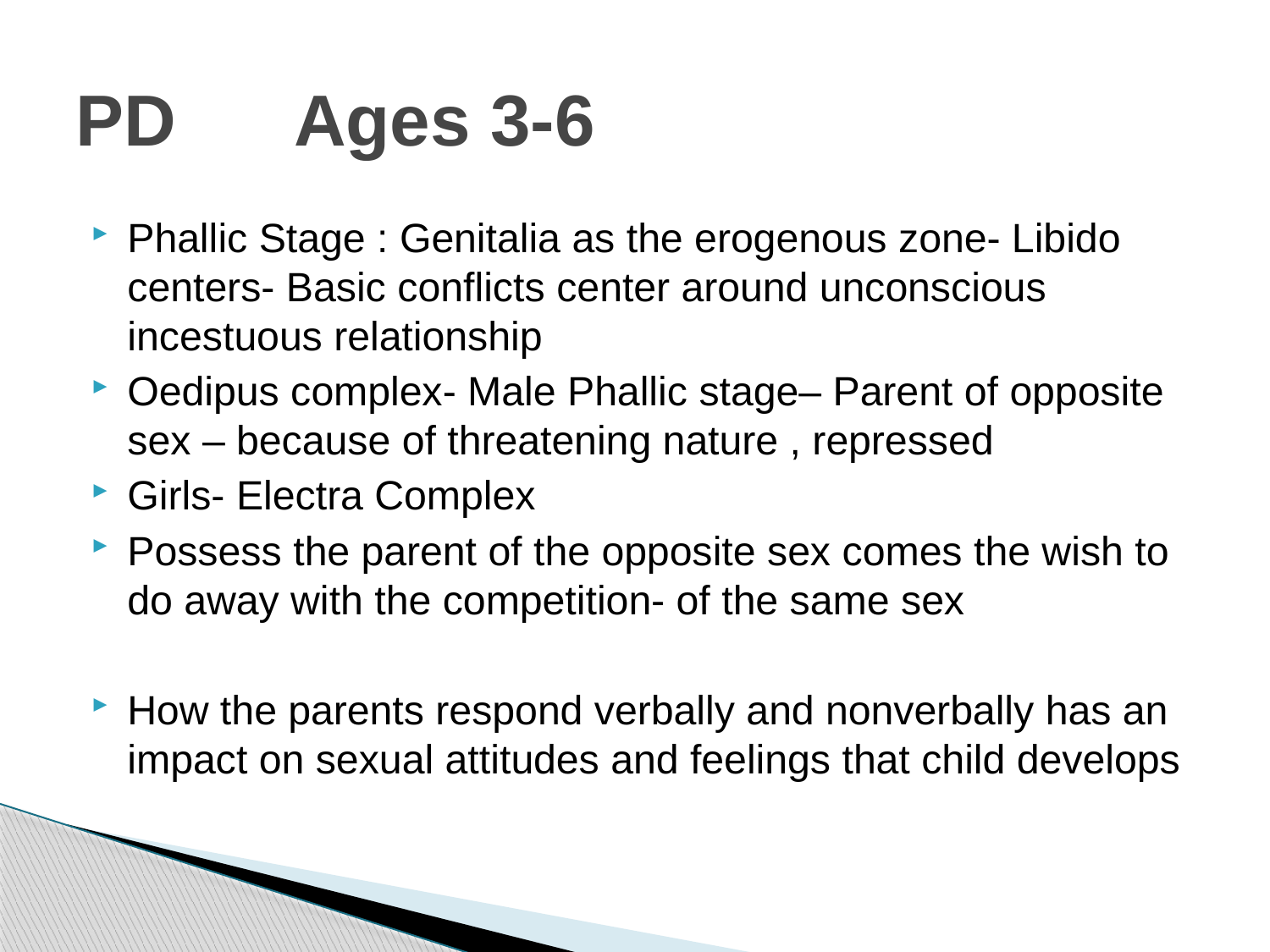

# PD      Ages 3-6
Phallic Stage : Genitalia as the erogenous zone- Libido centers- Basic conflicts center around unconscious incestuous relationship
Oedipus complex- Male Phallic stage– Parent of opposite sex – because of threatening nature , repressed
Girls- Electra Complex
Possess the parent of the opposite sex comes the wish to do away with the competition- of the same sex

How the parents respond verbally and nonverbally has an impact on sexual attitudes and feelings that child develops